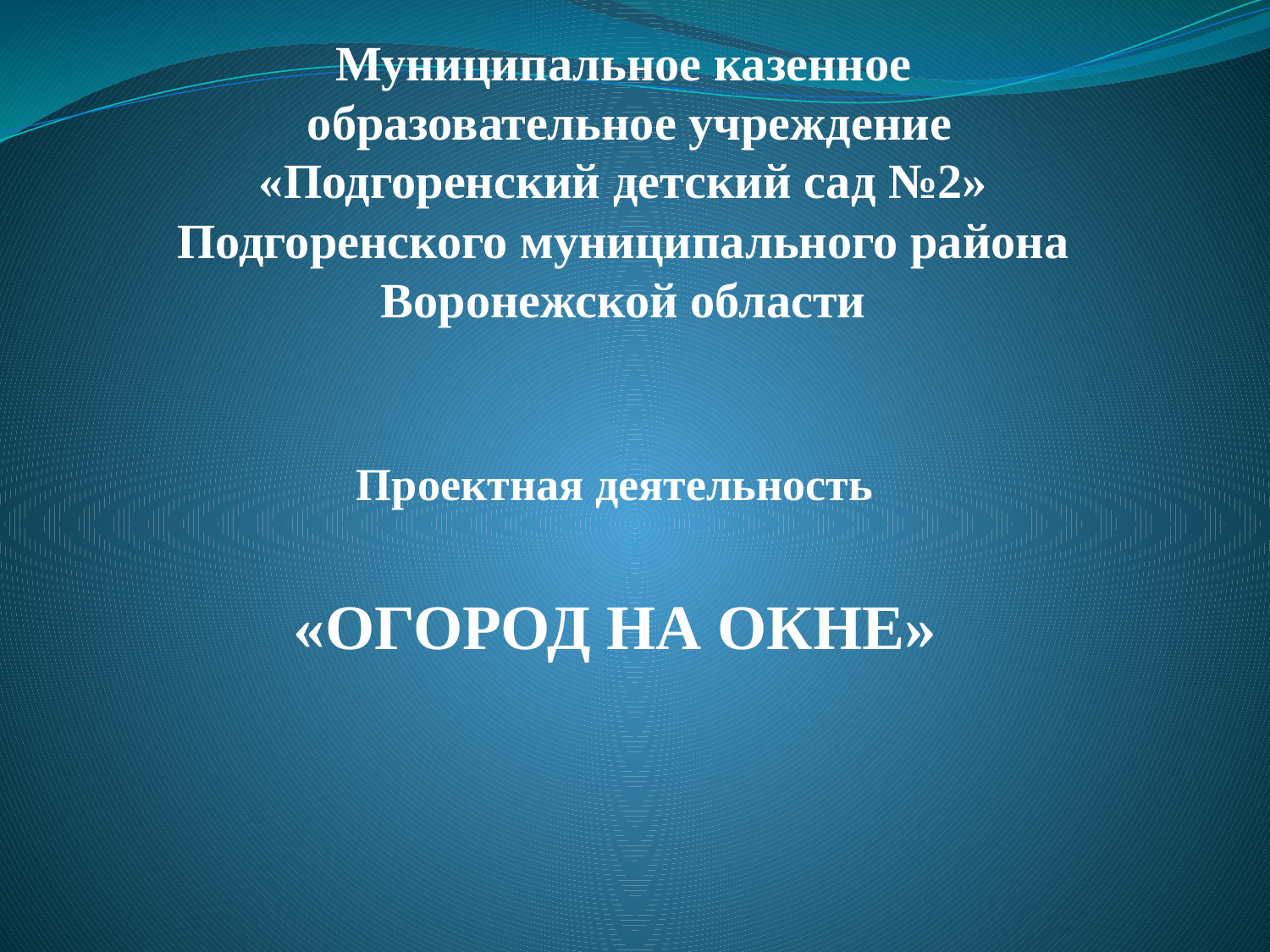

# Муниципальное казенное образовательное учреждение «Подгоренский детский сад №2» Подгоренского муниципального района Воронежской области
Проектная деятельность

«ОГОРОД НА ОКНЕ»